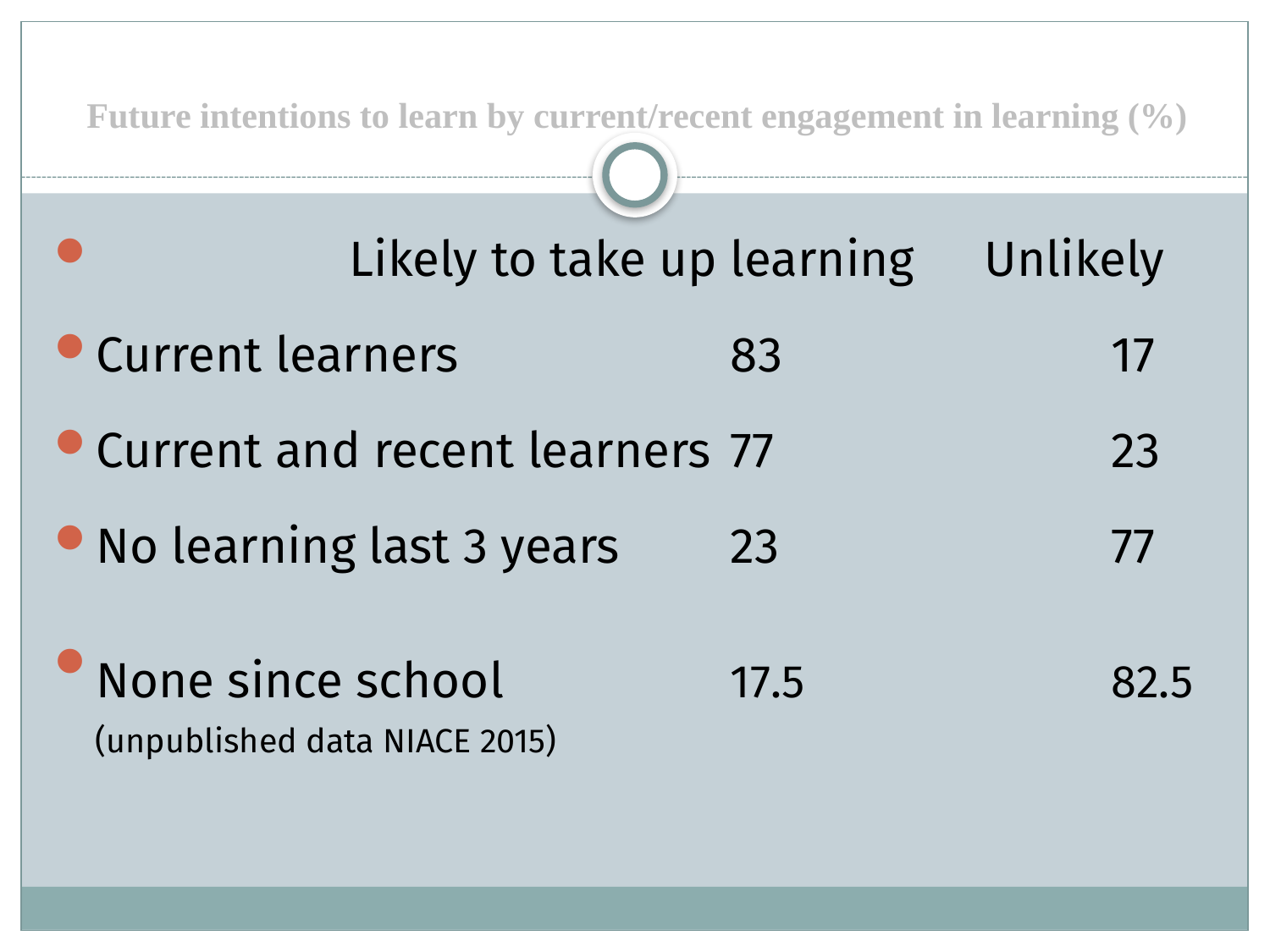

# Future intentions to learn by current/recent engagement in learning (%)
		Likely to take up learning	Unlikely
Current learners			83			17
Current and recent learners	77			23
No learning last 3 years	23			77
None since school		17.5			82.5 (unpublished data NIACE 2015)